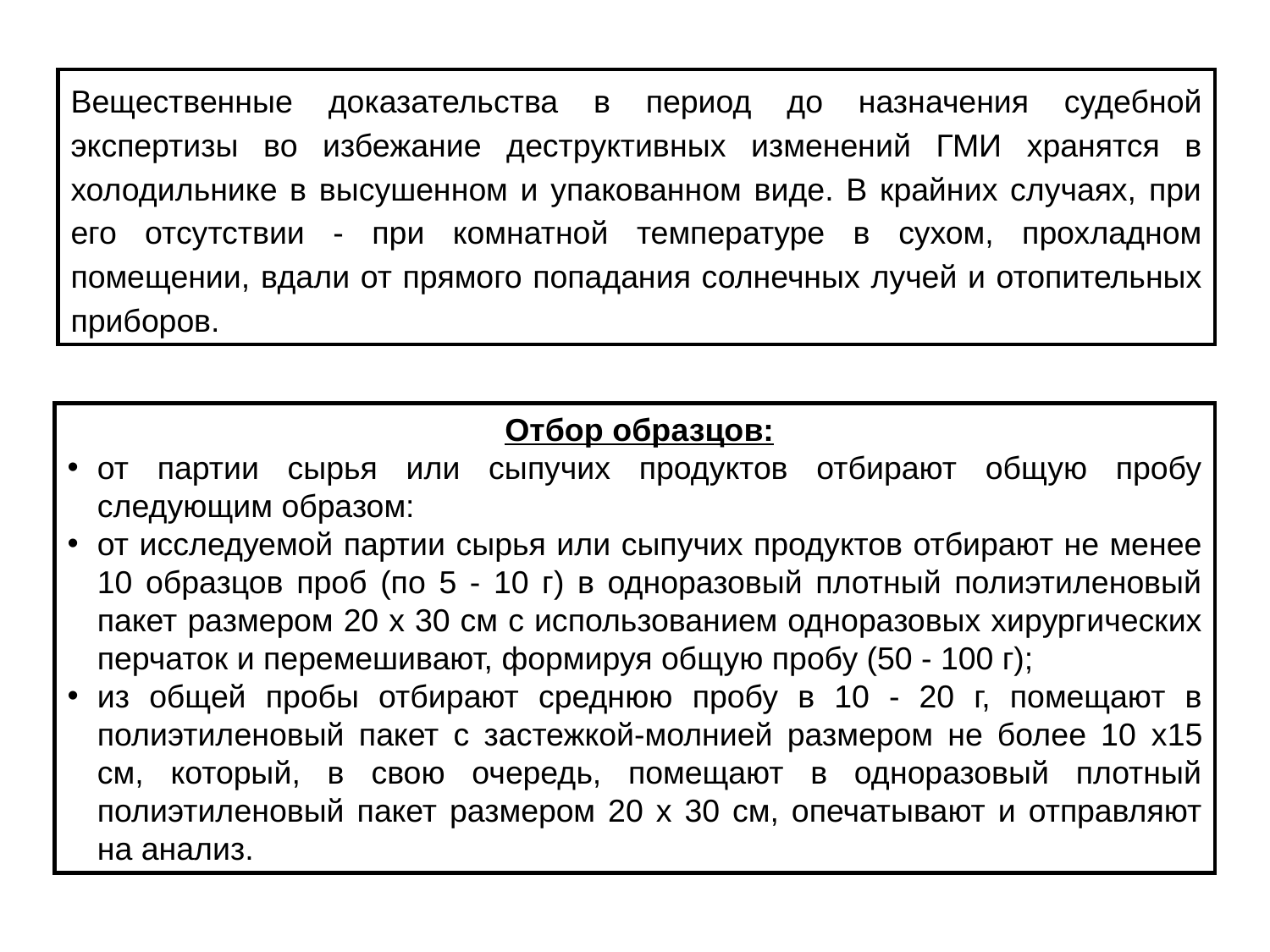

Вещественные доказательства в период до назначения судебной экспертизы во избежание деструктивных изменений ГМИ хранятся в холодильнике в высушенном и упакованном виде. В крайних случаях, при его отсутствии - при комнатной температуре в сухом, прохладном помещении, вдали от прямого попадания солнечных лучей и отопительных приборов.
 Отбор образцов:
от партии сырья или сыпучих продуктов отбирают общую пробу следующим образом:
от исследуемой партии сырья или сыпучих продуктов отбирают не менее 10 образцов проб (по 5 - 10 г) в одноразовый плотный полиэтиленовый пакет размером 20 х 30 см с использованием одноразовых хирургических перчаток и перемешивают, формируя общую пробу (50 - 100 г);
из общей пробы отбирают среднюю пробу в 10 - 20 г, помещают в полиэтиленовый пакет с застежкой-молнией размером не более 10 x15 см, который, в свою очередь, помещают в одноразовый плотный полиэтиленовый пакет размером 20 х 30 см, опечатывают и отправляют на анализ.